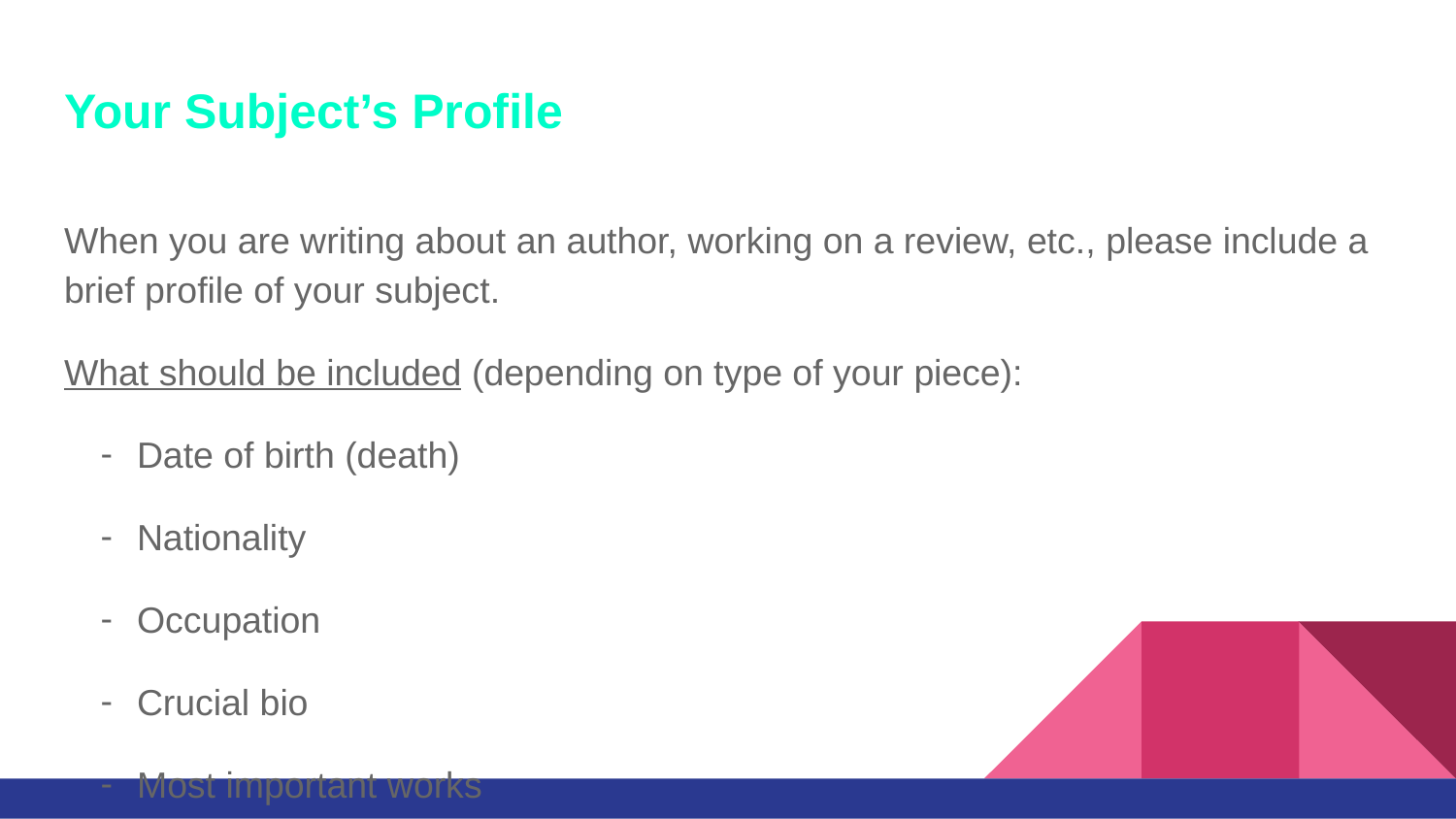

# Your Subject’s Profile

When you are writing about an author, working on a review, etc., please include a brief profile of your subject.
What should be included (depending on type of your piece):
Date of birth (death)
Nationality
Occupation
Crucial bio
Most important works
Picture